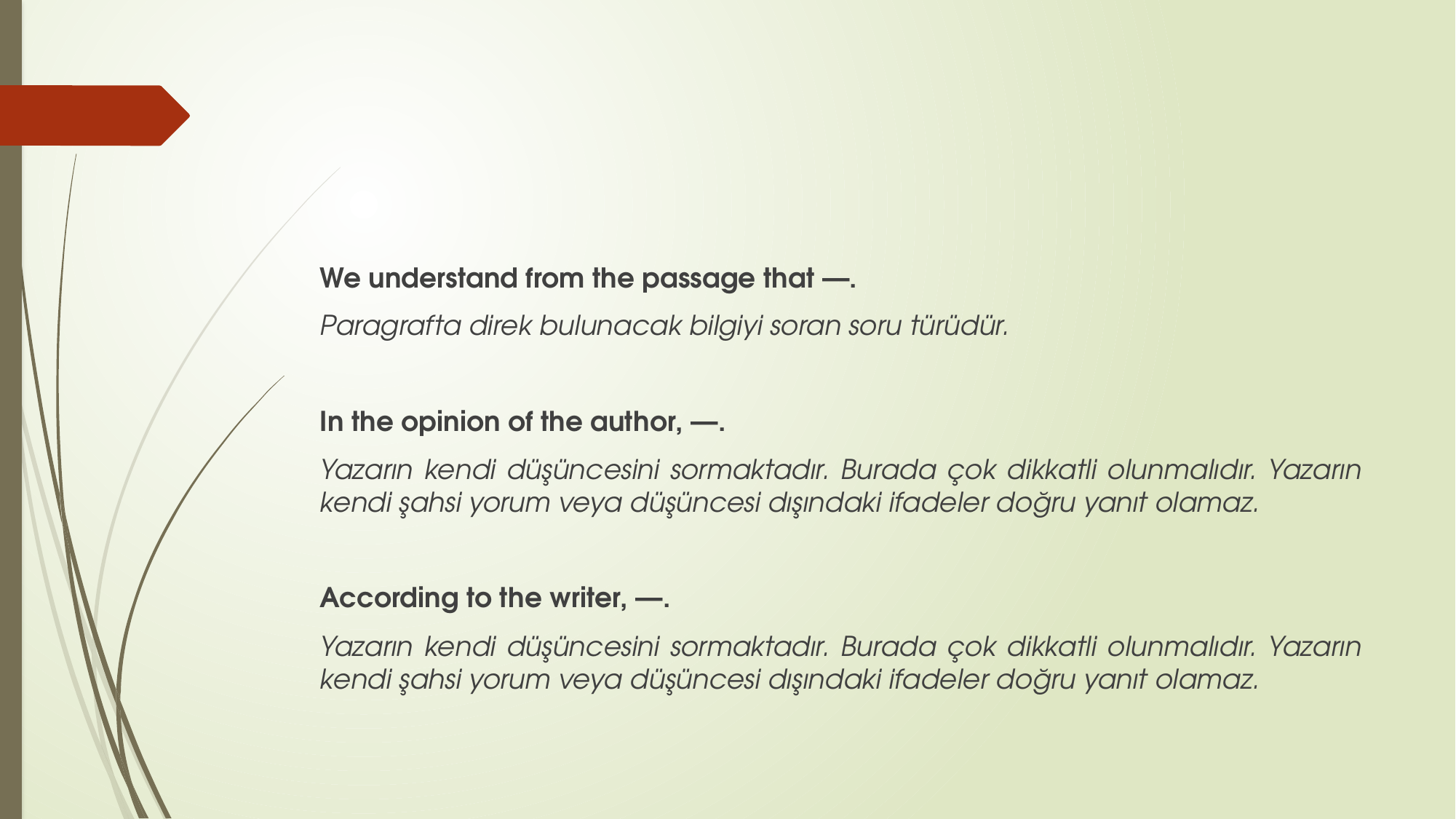

#
We understand from the passage that —.
Paragrafta direk bulunacak bilgiyi soran soru türüdür.

In the opinion of the author, —.
Yazarın kendi düşüncesini sormaktadır. Burada çok dikkatli olunmalıdır. Yazarın kendi şahsi yorum veya düşüncesi dışındaki ifadeler doğru yanıt olamaz.

According to the writer, —.
Yazarın kendi düşüncesini sormaktadır. Burada çok dikkatli olunmalıdır. Yazarın kendi şahsi yorum veya düşüncesi dışındaki ifadeler doğru yanıt olamaz.